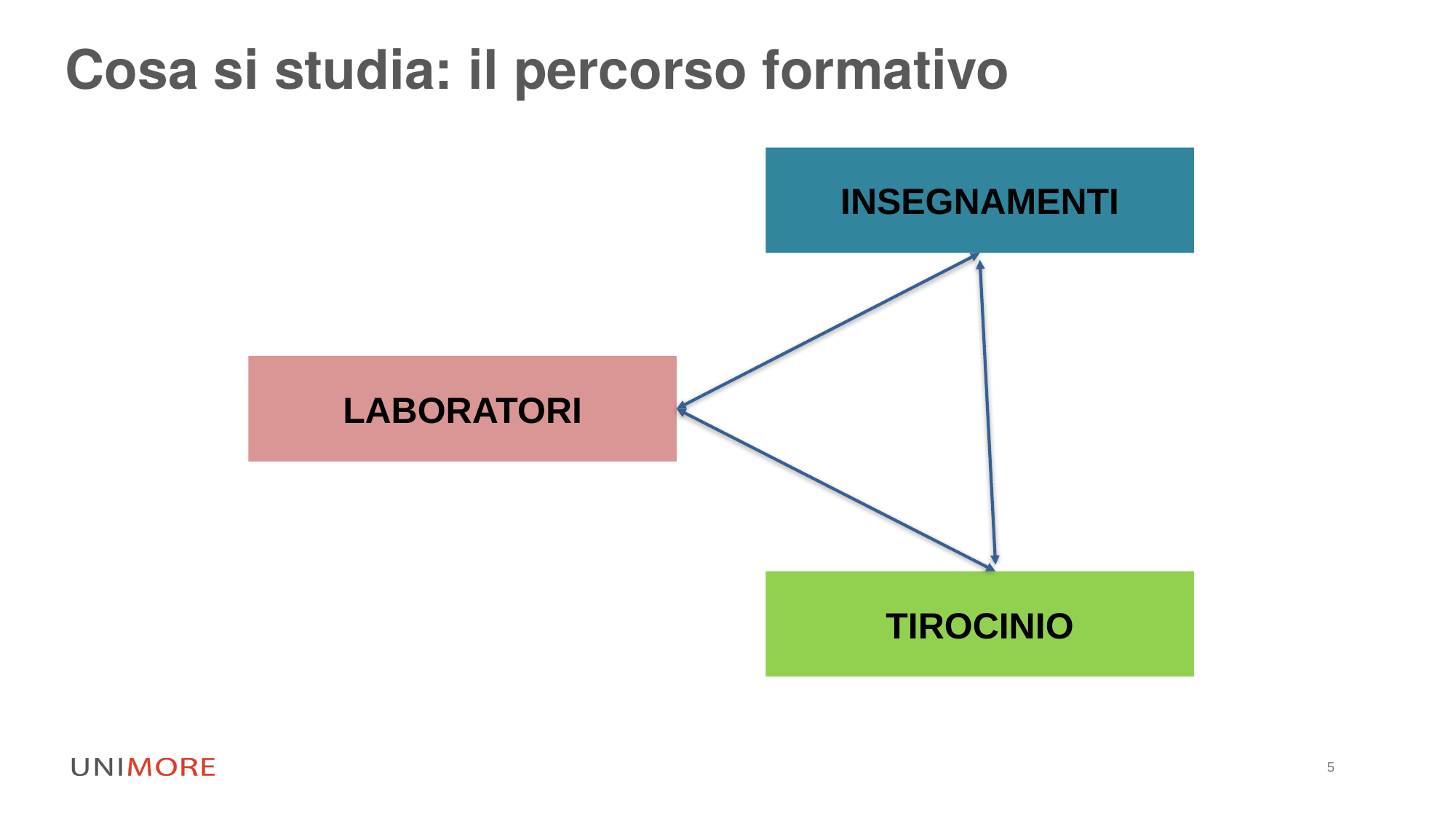

# Cosa si studia: il percorso formativo

INSEGNAMENTI

LABORATORI

TIROCINIO

5